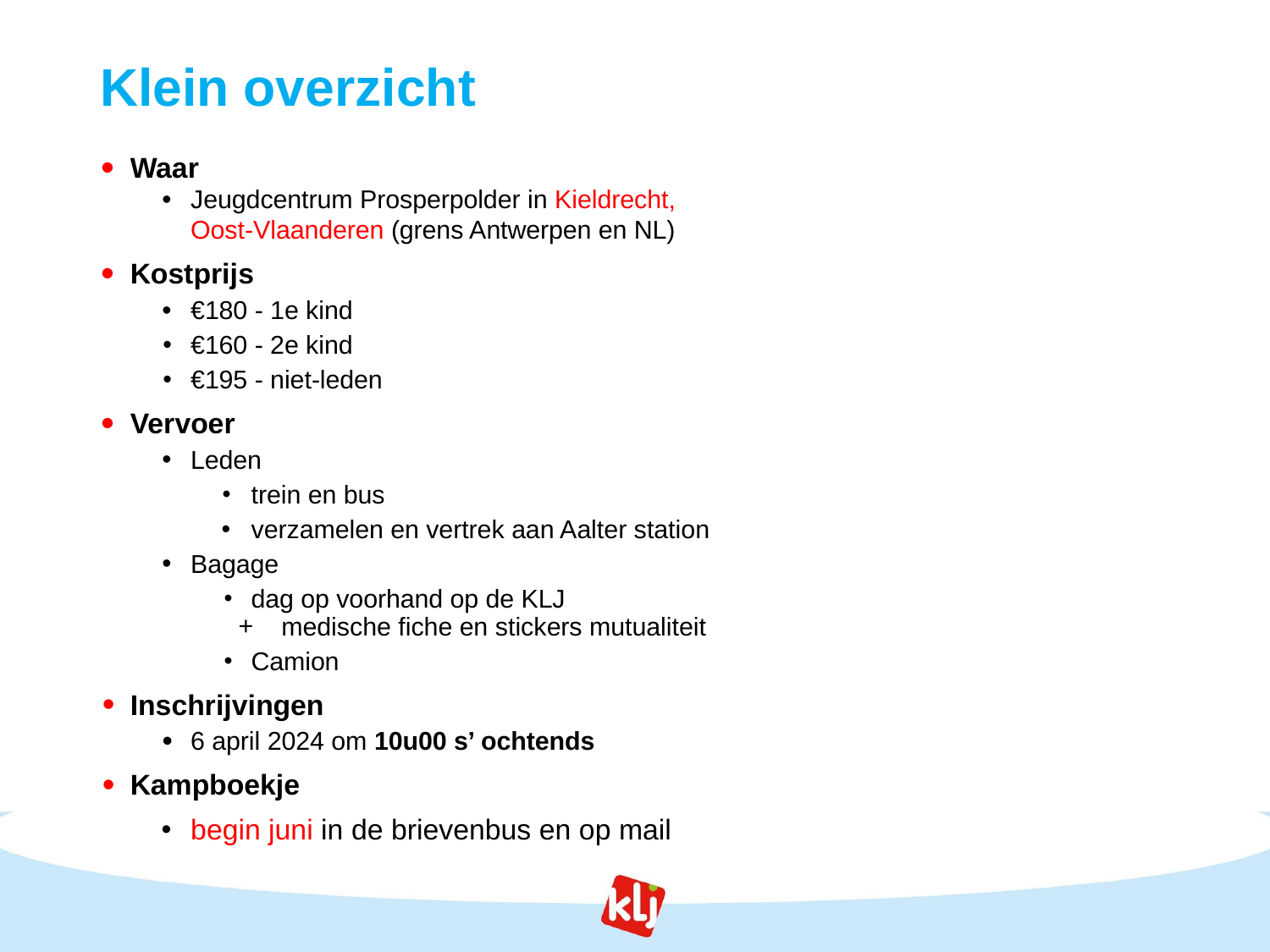

# Klein overzicht
Waar
Jeugdcentrum Prosperpolder in Kieldrecht,
Oost-Vlaanderen (grens Antwerpen en NL)
Kostprijs
€180 - 1e kind
€160 - 2e kind
€195 - niet-leden
Vervoer
Leden
trein en bus
verzamelen en vertrek aan Aalter station
Bagage
dag op voorhand op de KLJ
medische fiche en stickers mutualiteit
Camion
Inschrijvingen
6 april 2024 om 10u00 s’ ochtends
Kampboekje
begin juni in de brievenbus en op mail